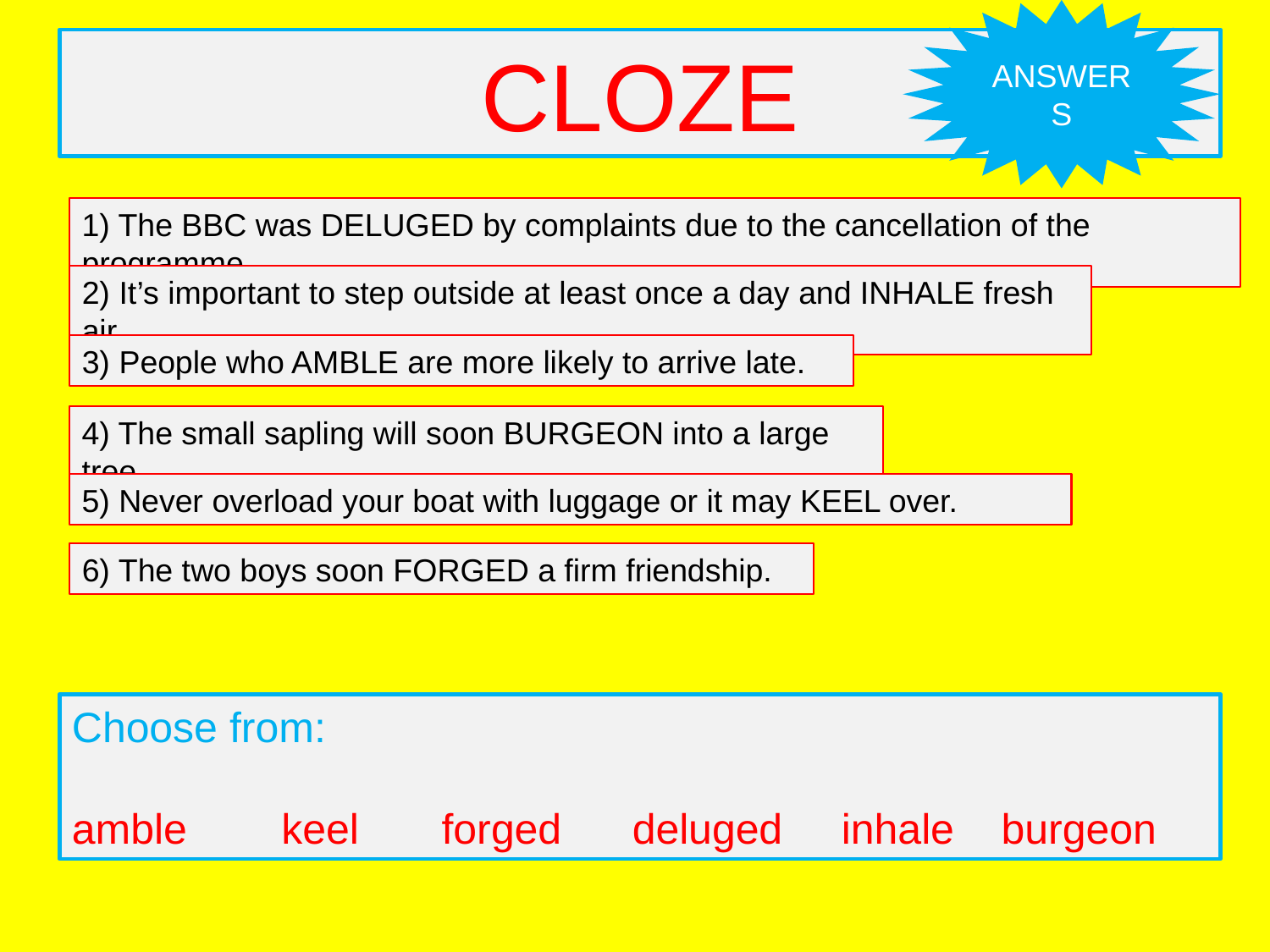

ANSWERS
CLOZE
1) The BBC was DELUGED by complaints due to the cancellation of the programme.
2) It’s important to step outside at least once a day and INHALE fresh air.
3) People who AMBLE are more likely to arrive late.
4) The small sapling will soon BURGEON into a large tree.
5) Never overload your boat with luggage or it may KEEL over.
6) The two boys soon FORGED a firm friendship.
Choose from:
amble        keel       forged      deluged     inhale    burgeon